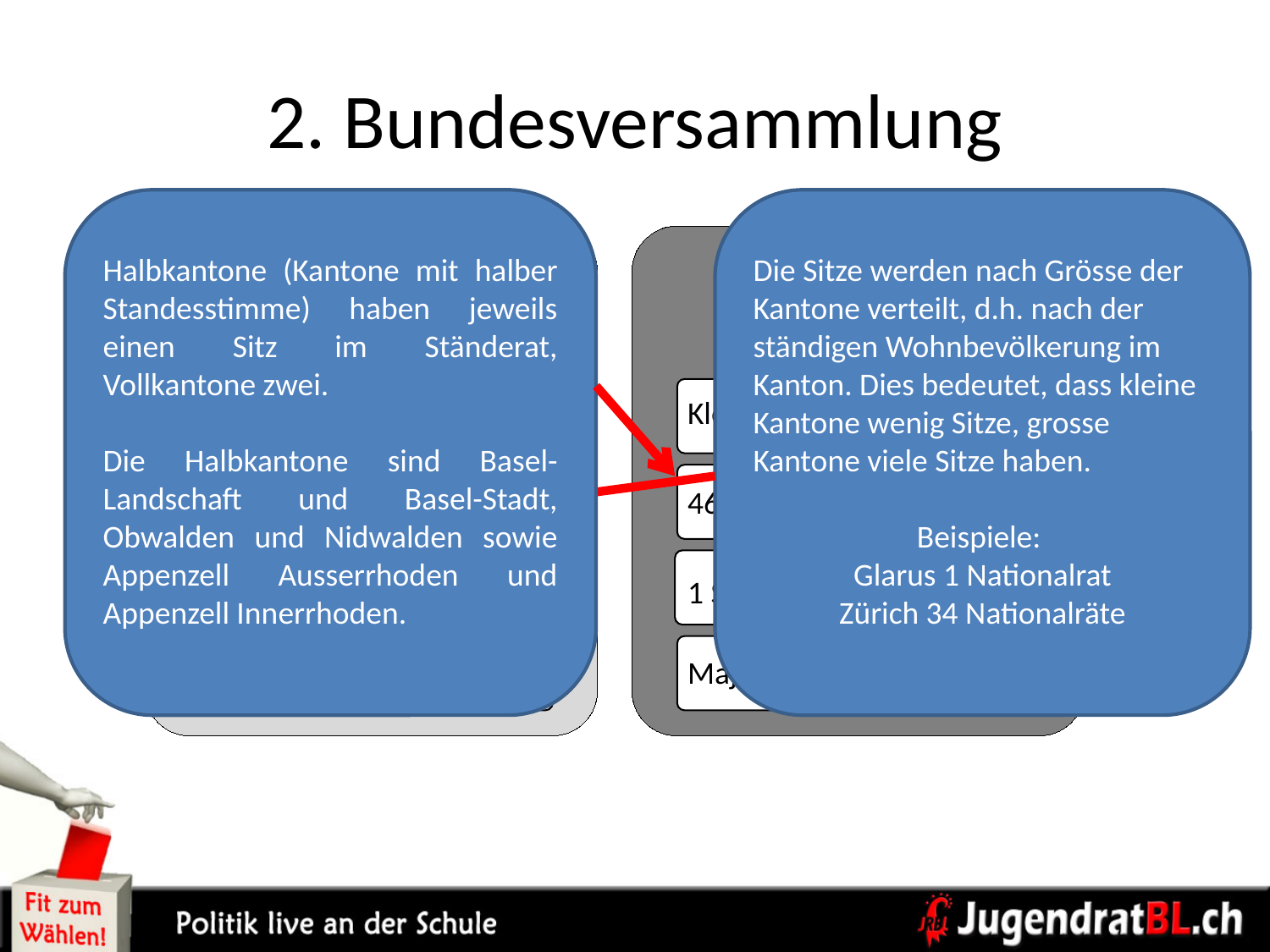

# 2. Bundesversammlung
Halbkantone (Kantone mit halber Standesstimme) haben jeweils einen Sitz im Ständerat, Vollkantone zwei.

Die Halbkantone sind Basel-Landschaft und Basel-Stadt, Obwalden und Nidwalden sowie Appenzell Ausserrhoden und Appenzell Innerrhoden.

Die Sitze werden nach Grösse der Kantone verteilt, d.h. nach der ständigen Wohnbevölkerung im Kanton. Dies bedeutet, dass kleine Kantone wenig Sitze, grosse Kantone viele Sitze haben.

Beispiele:
Glarus 1 Nationalrat
Zürich 34 Nationalräte

Nationalrat

Ständerat

Grosse Kammer
Kleine Kammer („Stöckli“)
200 Mitglieder
46 Mitglieder
7 Sitze für den Kanton BL
1 Sitz für den Kanton BL
Proporzwahl
Majorzwahl